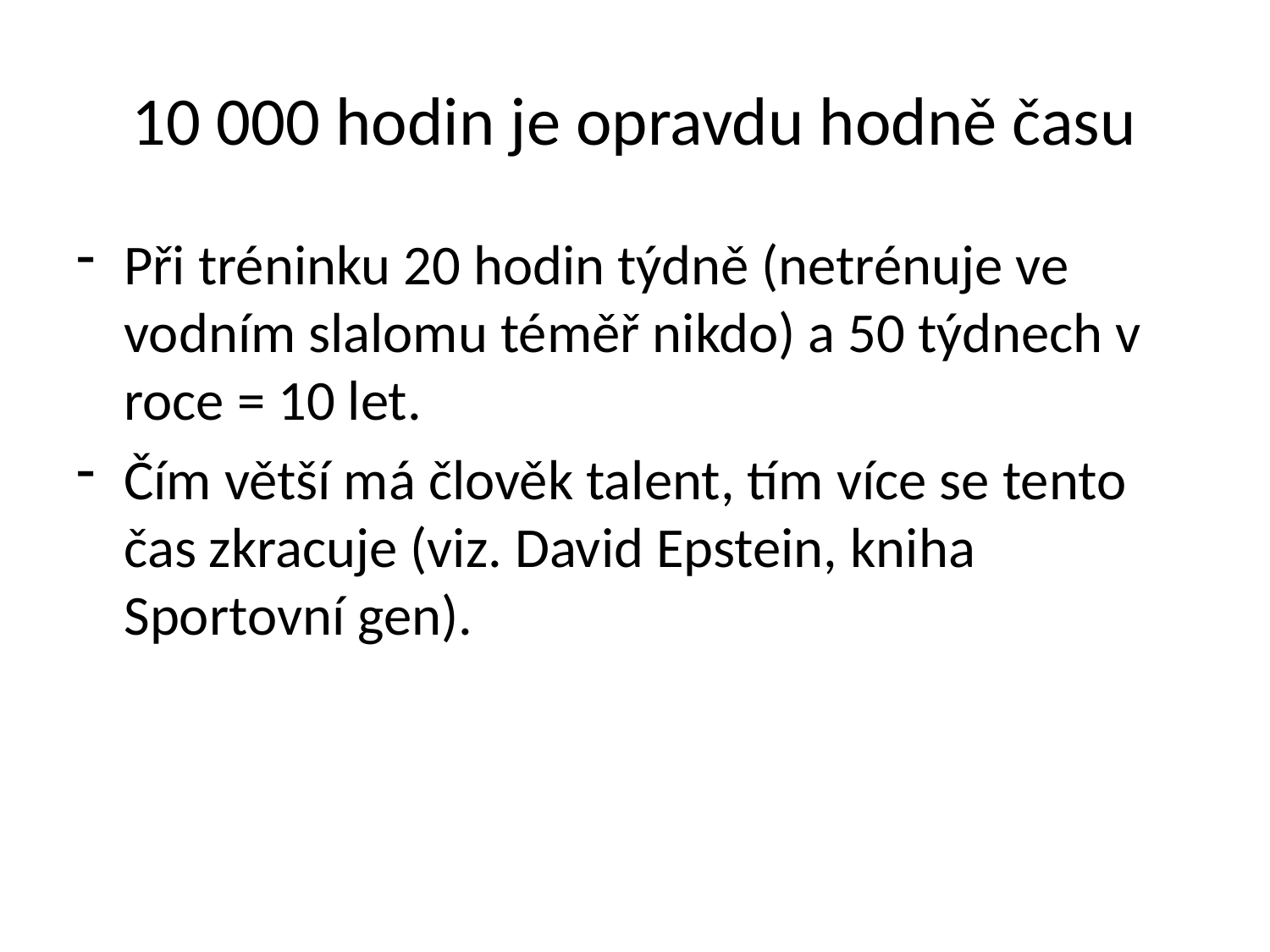

# 10 000 hodin je opravdu hodně času
Při tréninku 20 hodin týdně (netrénuje ve vodním slalomu téměř nikdo) a 50 týdnech v roce = 10 let.
Čím větší má člověk talent, tím více se tento čas zkracuje (viz. David Epstein, kniha Sportovní gen).